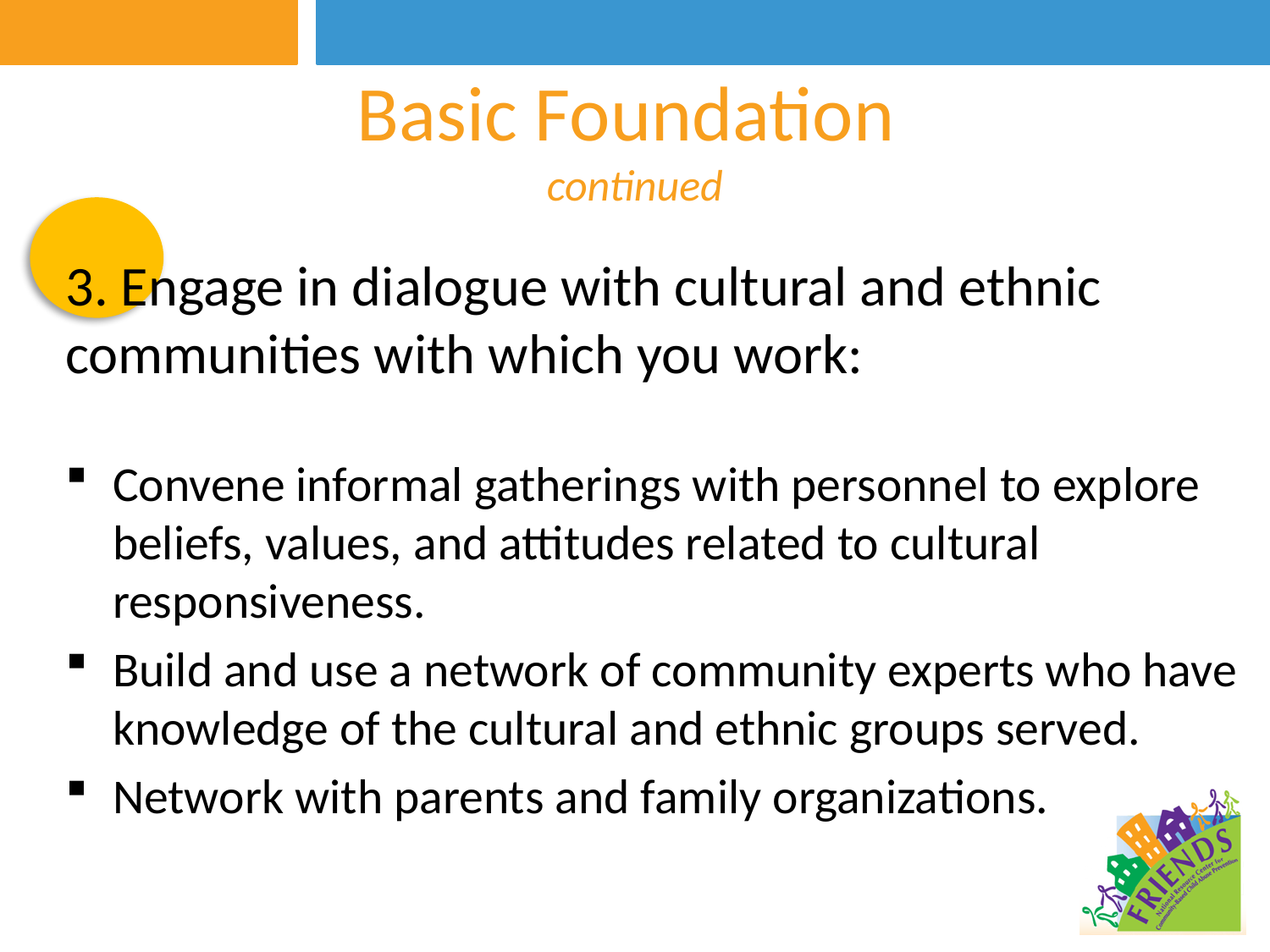

# Basic Foundation continued

3. Engage in dialogue with cultural and ethnic communities with which you work:

Convene informal gatherings with personnel to explore beliefs, values, and attitudes related to cultural responsiveness.
Build and use a network of community experts who have knowledge of the cultural and ethnic groups served.
Network with parents and family organizations.